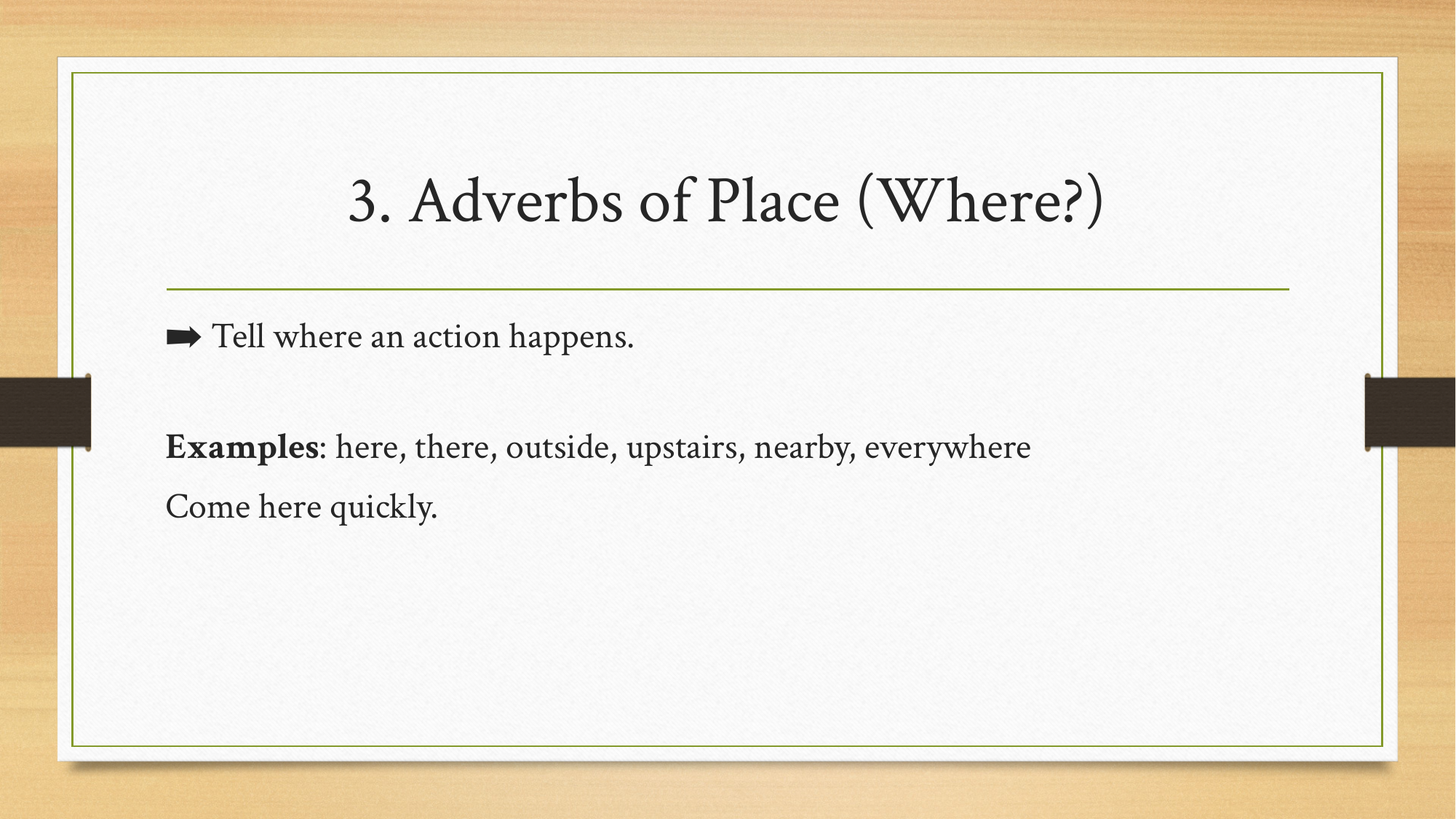

# 3. Adverbs of Place (Where?)
➡️ Tell where an action happens.

Examples: here, there, outside, upstairs, nearby, everywhere
Come here quickly.